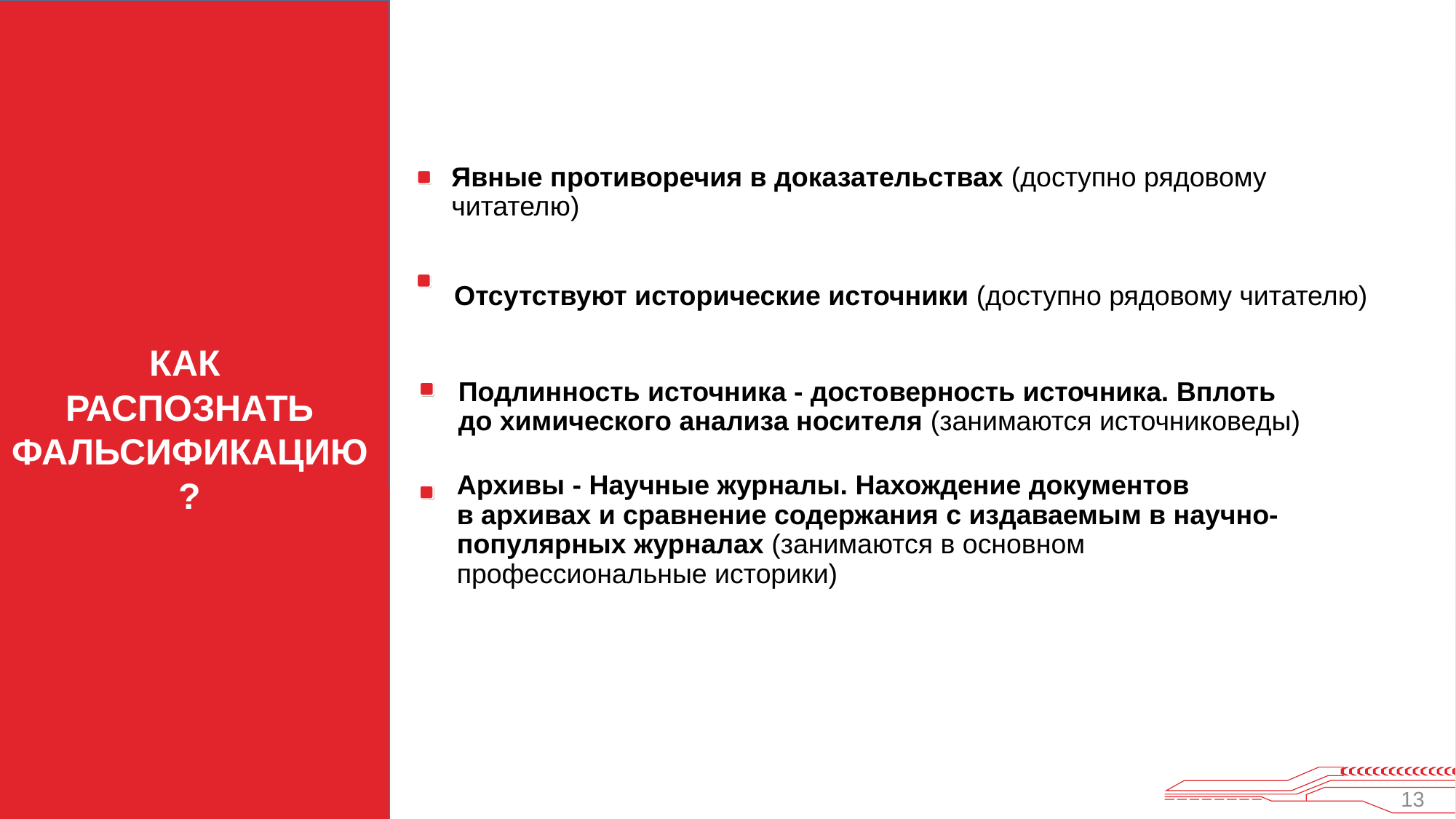

Явные противоречия в доказательствах (доступно рядовому читателю)
Отсутствуют исторические источники (доступно рядовому читателю)
КАК
РАСПОЗНАТЬ ФАЛЬСИФИКАЦИЮ
?
Подлинность источника - достоверность источника. Вплоть
до химического анализа носителя (занимаются источниковеды)
Архивы - Научные журналы. Нахождение документов
в архивах и сравнение содержания с издаваемым в научно-популярных журналах (занимаются в основном
профессиональные историки)

13